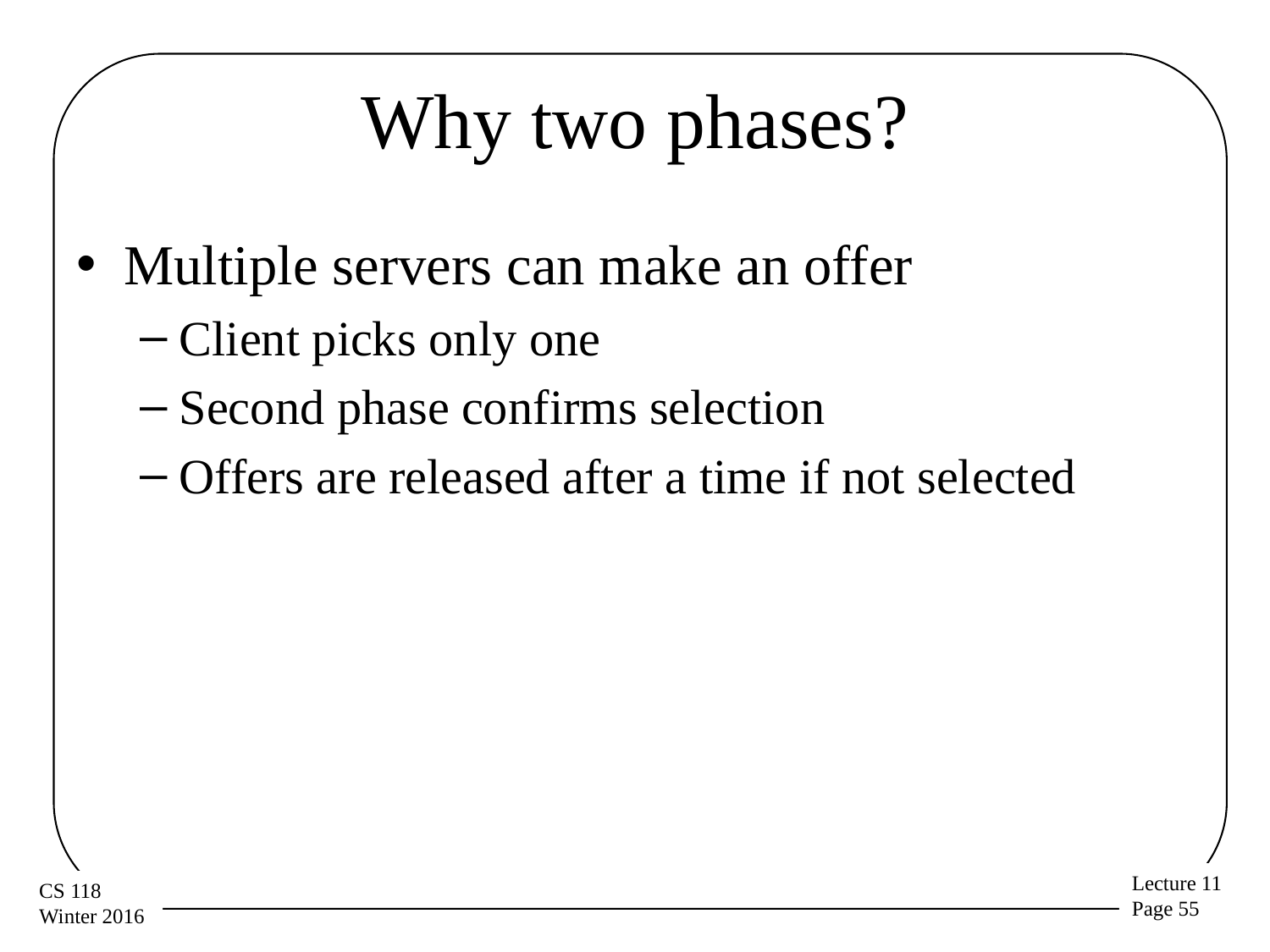

# Why two phases?
Multiple servers can make an offer
Client picks only one
Second phase confirms selection
Offers are released after a time if not selected